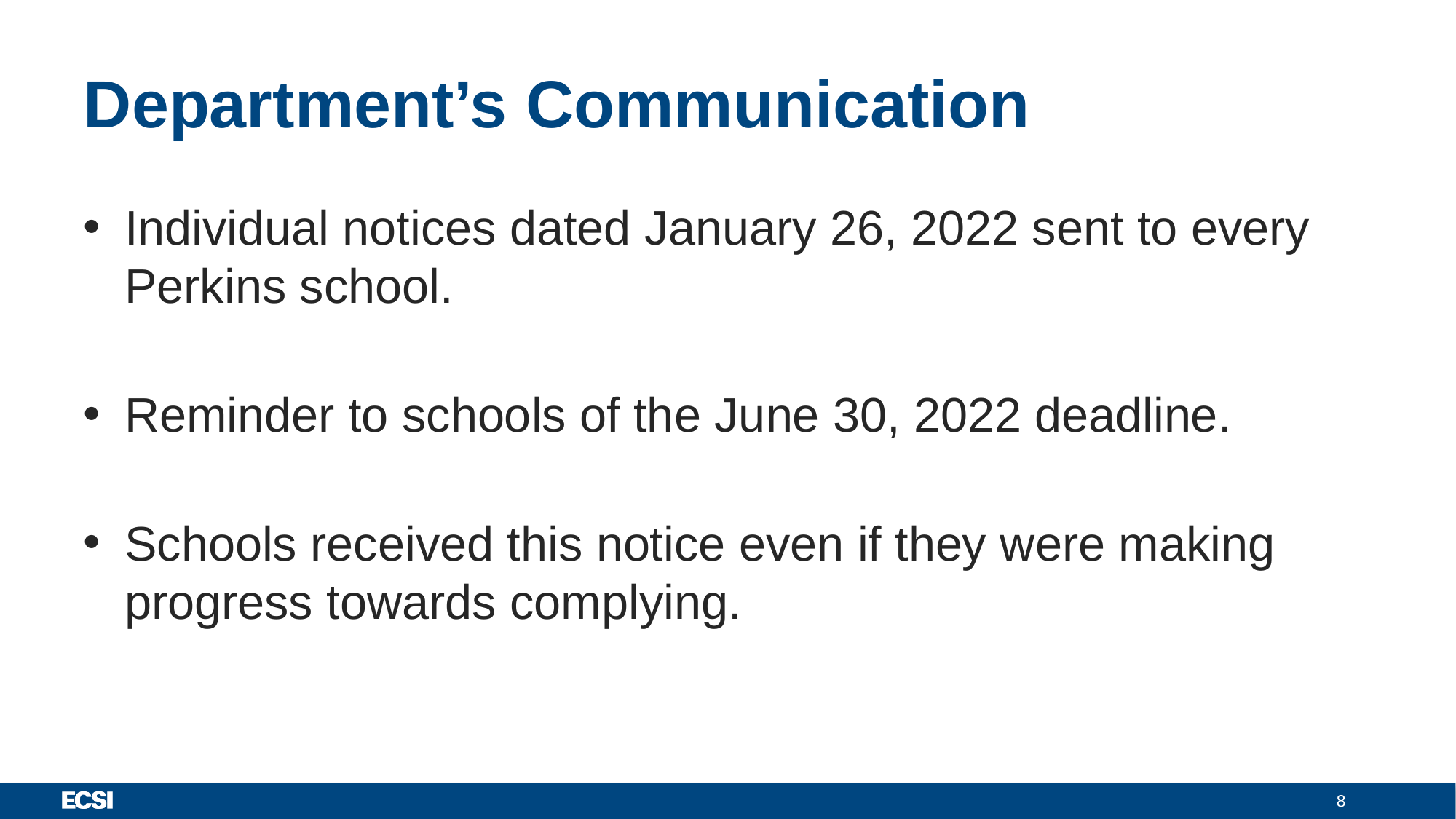

# Department’s Communication
Individual notices dated January 26, 2022 sent to every Perkins school.

Reminder to schools of the June 30, 2022 deadline.

Schools received this notice even if they were making progress towards complying.